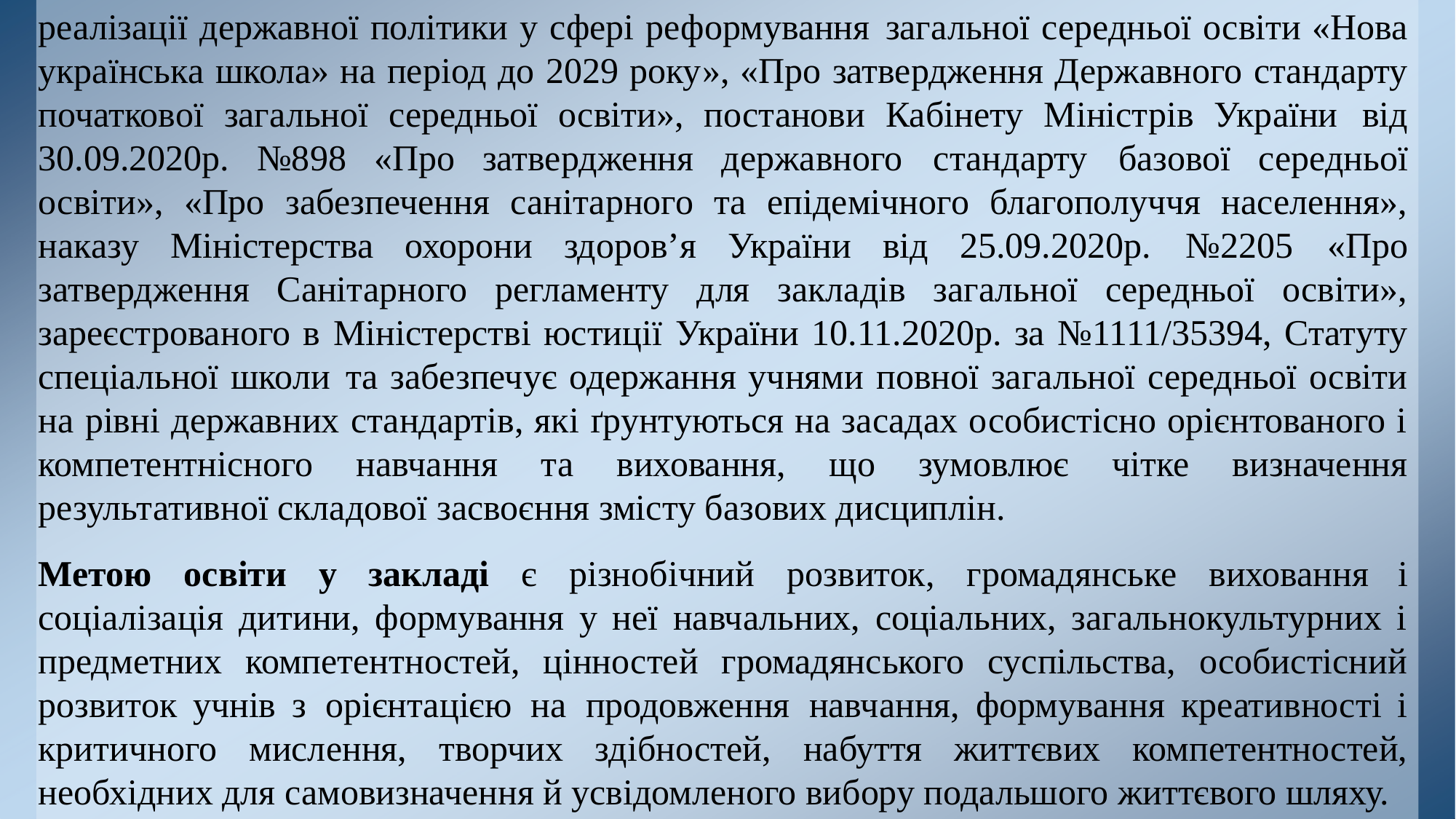

реалізації державної політики у сфері реформування загальної середньої освіти «Нова українська школа» на період до 2029 року», «Про затвердження Державного стандарту початкової загальної середньої освіти», постанови Кабінету Міністрів України від 30.09.2020р. №898 «Про затвердження державного стандарту базової середньої освіти», «Про забезпечення санітарного та епідемічного благополуччя населення», наказу Міністерства охорони здоров’я України від 25.09.2020р. №2205 «Про затвердження Санітарного регламенту для закладів загальної середньої освіти», зареєстрованого в Міністерстві юстиції України 10.11.2020р. за №1111/35394, Статуту спеціальної школи та забезпечує одержання учнями повної загальної середньої освіти на рівні державних стандартів, які ґрунтуються на засадах особистісно орієнтованого і компетентнісного навчання та виховання, що зумовлює чітке визначення результативної складової засвоєння змісту базових дисциплін.
Метою освіти у закладі є різнобічний розвиток, громадянське виховання і соціалізація дитини, формування у неї навчальних, соціальних, загальнокультурних і предметних компетентностей, цінностей громадянського суспільства, особистісний розвиток учнів з орієнтацією на продовження навчання, формування креативності і критичного мислення, творчих здібностей, набуття життєвих компетентностей, необхідних для самовизначення й усвідомленого вибору подальшого життєвого шляху.